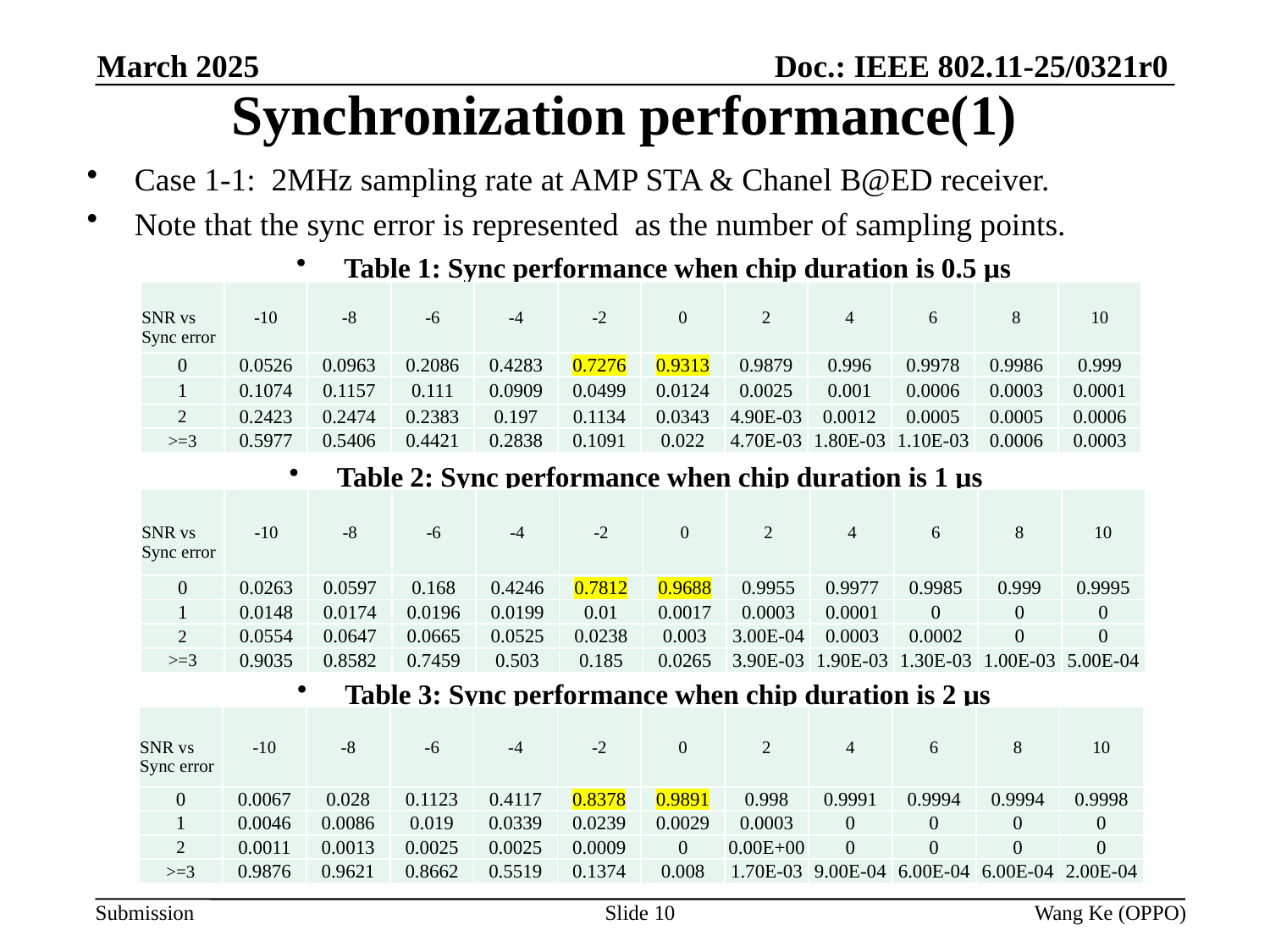

# Synchronization performance(1)
Doc.: IEEE 802.11-25/0321r0
March 2025
Case 1-1:  2MHz sampling rate at AMP STA & Chanel B@ED receiver.
Note that the sync error is represented  as the number of sampling points.
Table 1: Sync performance when chip duration is 0.5 µs
| SNR vs Sync error | -10 | -8 | -6 | -4 | -2 | 0 | 2 | 4 | 6 | 8 | 10 |
| --- | --- | --- | --- | --- | --- | --- | --- | --- | --- | --- | --- |
| 0 | 0.0526 | 0.0963 | 0.2086 | 0.4283 | 0.7276 | 0.9313 | 0.9879 | 0.996 | 0.9978 | 0.9986 | 0.999 |
| 1 | 0.1074 | 0.1157 | 0.111 | 0.0909 | 0.0499 | 0.0124 | 0.0025 | 0.001 | 0.0006 | 0.0003 | 0.0001 |
| 2 | 0.2423 | 0.2474 | 0.2383 | 0.197 | 0.1134 | 0.0343 | 4.90E-03 | 0.0012 | 0.0005 | 0.0005 | 0.0006 |
| >=3 | 0.5977 | 0.5406 | 0.4421 | 0.2838 | 0.1091 | 0.022 | 4.70E-03 | 1.80E-03 | 1.10E-03 | 0.0006 | 0.0003 |
Table 2: Sync performance when chip duration is 1 µs
| SNR vs Sync error | -10 | -8 | -6 | -4 | -2 | 0 | 2 | 4 | 6 | 8 | 10 |
| --- | --- | --- | --- | --- | --- | --- | --- | --- | --- | --- | --- |
| 0 | 0.0263 | 0.0597 | 0.168 | 0.4246 | 0.7812 | 0.9688 | 0.9955 | 0.9977 | 0.9985 | 0.999 | 0.9995 |
| 1 | 0.0148 | 0.0174 | 0.0196 | 0.0199 | 0.01 | 0.0017 | 0.0003 | 0.0001 | 0 | 0 | 0 |
| 2 | 0.0554 | 0.0647 | 0.0665 | 0.0525 | 0.0238 | 0.003 | 3.00E-04 | 0.0003 | 0.0002 | 0 | 0 |
| >=3 | 0.9035 | 0.8582 | 0.7459 | 0.503 | 0.185 | 0.0265 | 3.90E-03 | 1.90E-03 | 1.30E-03 | 1.00E-03 | 5.00E-04 |
Table 3: Sync performance when chip duration is 2 µs
| SNR vs Sync error | -10 | -8 | -6 | -4 | -2 | 0 | 2 | 4 | 6 | 8 | 10 |
| --- | --- | --- | --- | --- | --- | --- | --- | --- | --- | --- | --- |
| 0 | 0.0067 | 0.028 | 0.1123 | 0.4117 | 0.8378 | 0.9891 | 0.998 | 0.9991 | 0.9994 | 0.9994 | 0.9998 |
| 1 | 0.0046 | 0.0086 | 0.019 | 0.0339 | 0.0239 | 0.0029 | 0.0003 | 0 | 0 | 0 | 0 |
| 2 | 0.0011 | 0.0013 | 0.0025 | 0.0025 | 0.0009 | 0 | 0.00E+00 | 0 | 0 | 0 | 0 |
| >=3 | 0.9876 | 0.9621 | 0.8662 | 0.5519 | 0.1374 | 0.008 | 1.70E-03 | 9.00E-04 | 6.00E-04 | 6.00E-04 | 2.00E-04 |
Slide 10
Wang Ke (OPPO)